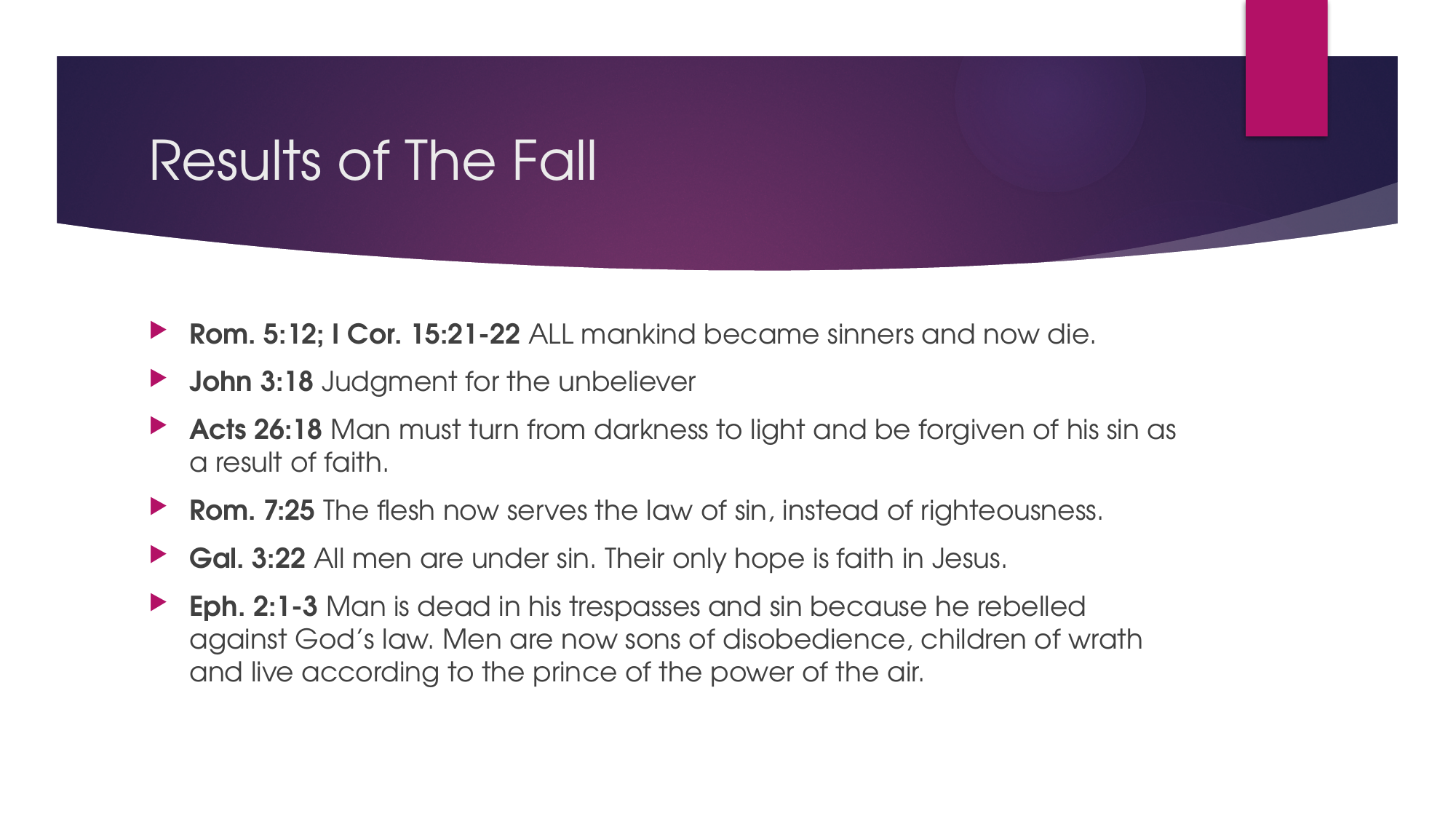

# Results of The Fall
Rom. 5:12; I Cor. 15:21-22 ALL mankind became sinners and now die.
John 3:18 Judgment for the unbeliever
Acts 26:18 Man must turn from darkness to light and be forgiven of his sin as a result of faith.
Rom. 7:25 The flesh now serves the law of sin, instead of righteousness.
Gal. 3:22 All men are under sin. Their only hope is faith in Jesus.
Eph. 2:1-3 Man is dead in his trespasses and sin because he rebelled against God’s law. Men are now sons of disobedience, children of wrath and live according to the prince of the power of the air.